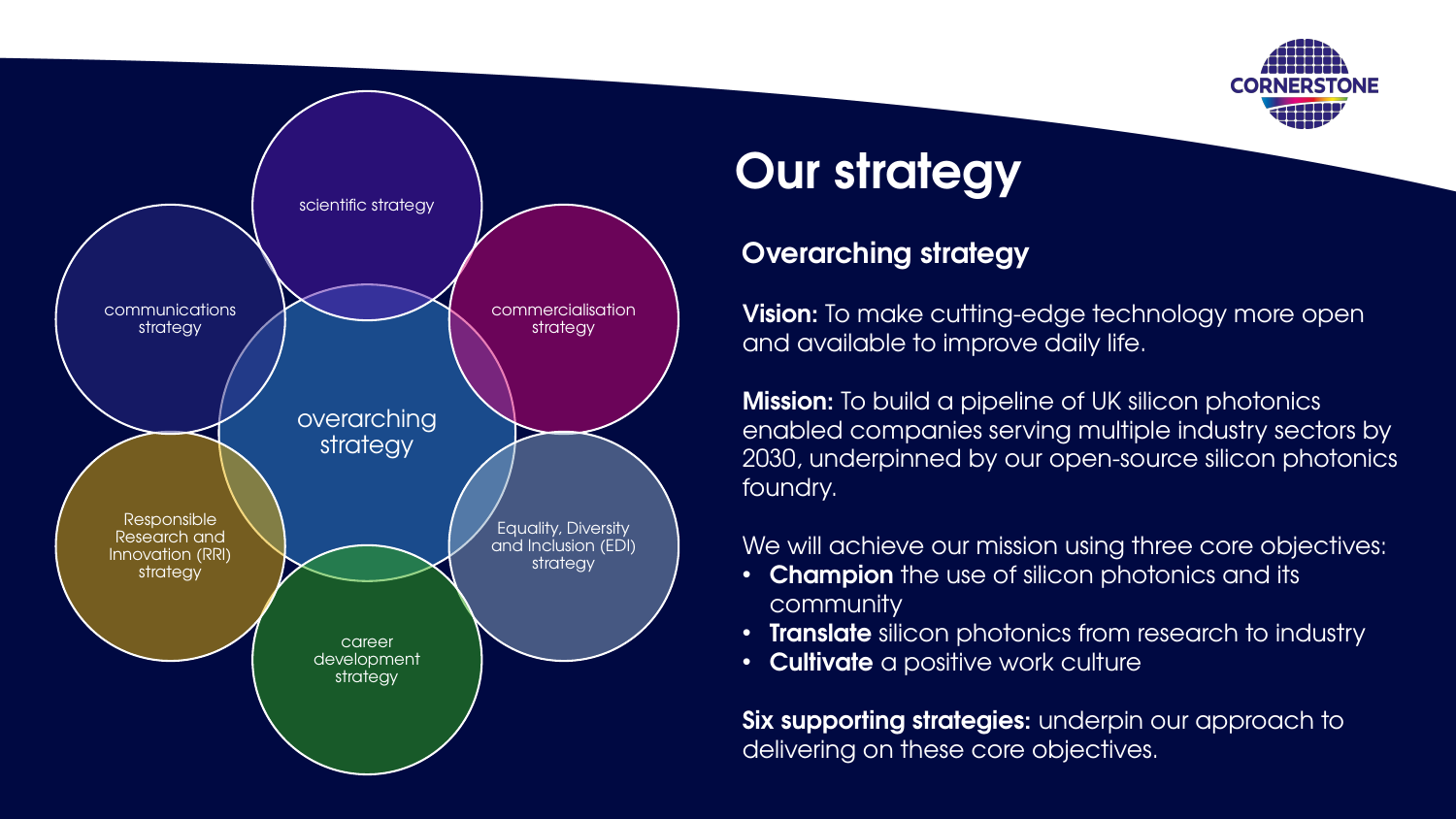

# Our strategy
overarching strategy
scientific strategy
commercialisation strategy
Equality, Diversity and Inclusion (EDI) strategy
career development strategy
Responsible Research and Innovation (RRI) strategy
communications strategy
Overarching strategy
Vision: To make cutting-edge technology more open and available to improve daily life.

Mission: To build a pipeline of UK silicon photonics enabled companies serving multiple industry sectors by 2030, underpinned by our open-source silicon photonics foundry​.

We will achieve our mission using three core objectives:
Champion the use of silicon photonics and its community
Translate silicon photonics from research to industry
Cultivate a positive work culture

Six supporting strategies: underpin our approach to delivering on these core objectives.